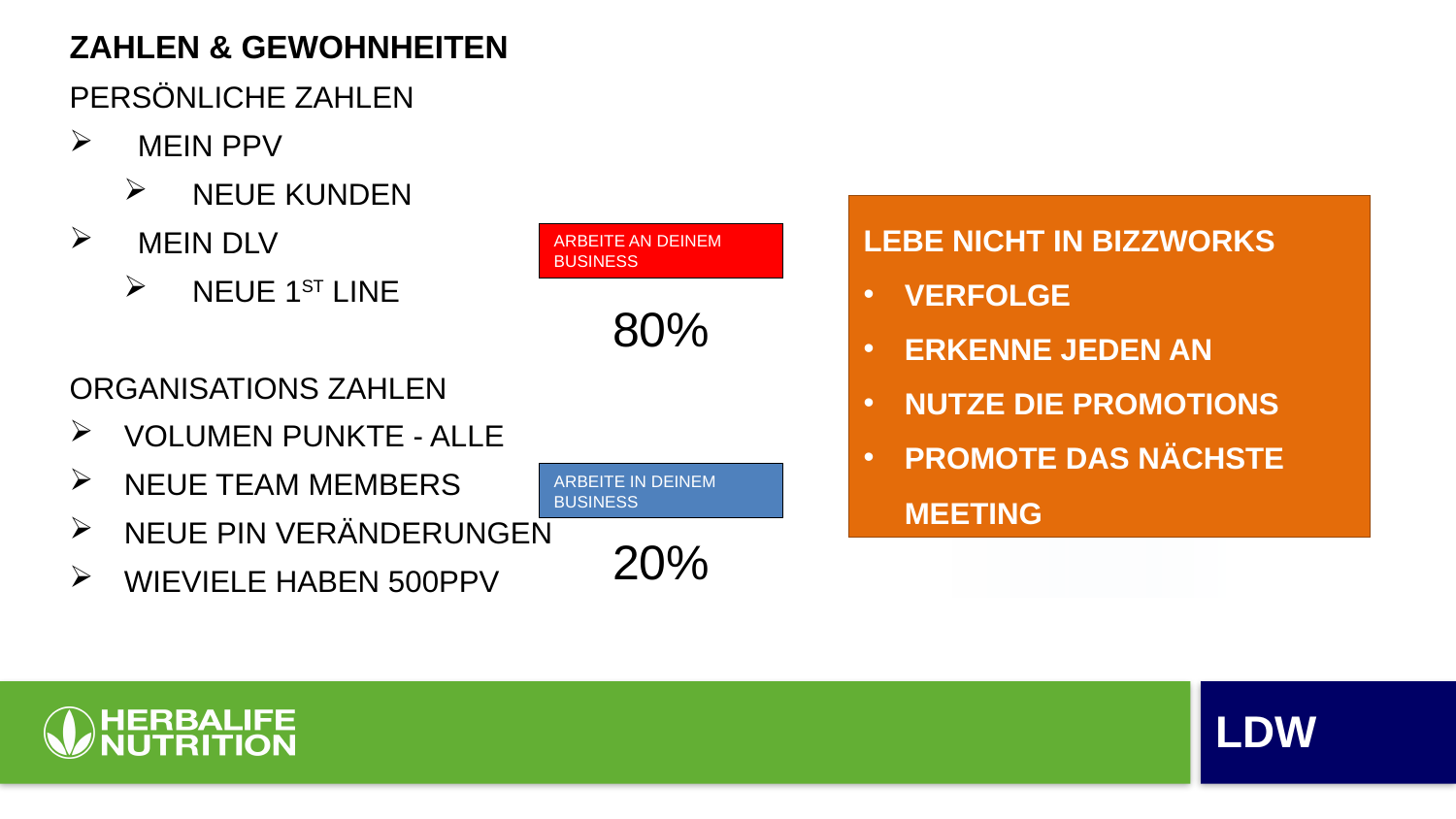

ZAHLEN & GEWOHNHEITEN
PERSÖNLICHE ZAHLEN
MEIN PPV
NEUE KUNDEN
MEIN DLV
NEUE 1ST LINE

ORGANISATIONS ZAHLEN
VOLUMEN PUNKTE - ALLE
NEUE TEAM MEMBERS
NEUE PIN VERÄNDERUNGEN
WIEVIELE HABEN 500PPV

LEBE NICHT IN BIZZWORKS
VERFOLGE
ERKENNE JEDEN AN
NUTZE DIE PROMOTIONS
PROMOTE DAS NÄCHSTE MEETING
ARBEITE AN DEINEM BUSINESS

80%
ARBEITE IN DEINEM BUSINESS
20%